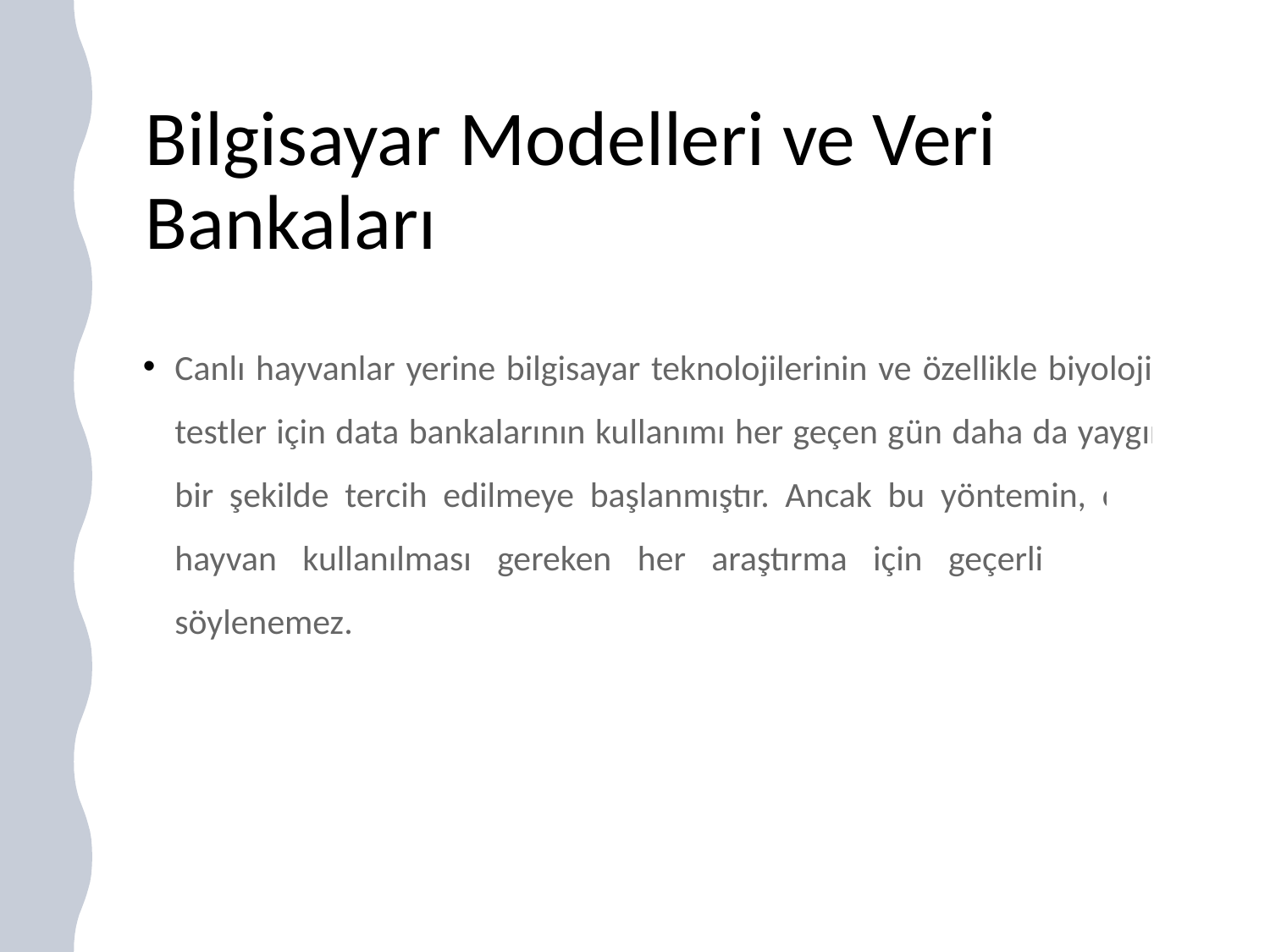

# Bilgisayar Modelleri ve Veri Bankaları
Canlı hayvanlar yerine bilgisayar teknolojilerinin ve özellikle biyolojik testler için data bankalarının kullanımı her geçen gün daha da yaygın bir şekilde tercih edilmeye başlanmıştır. Ancak bu yöntemin, canlı hayvan kullanılması gereken her araştırma için geçerli olduğu söylenemez.